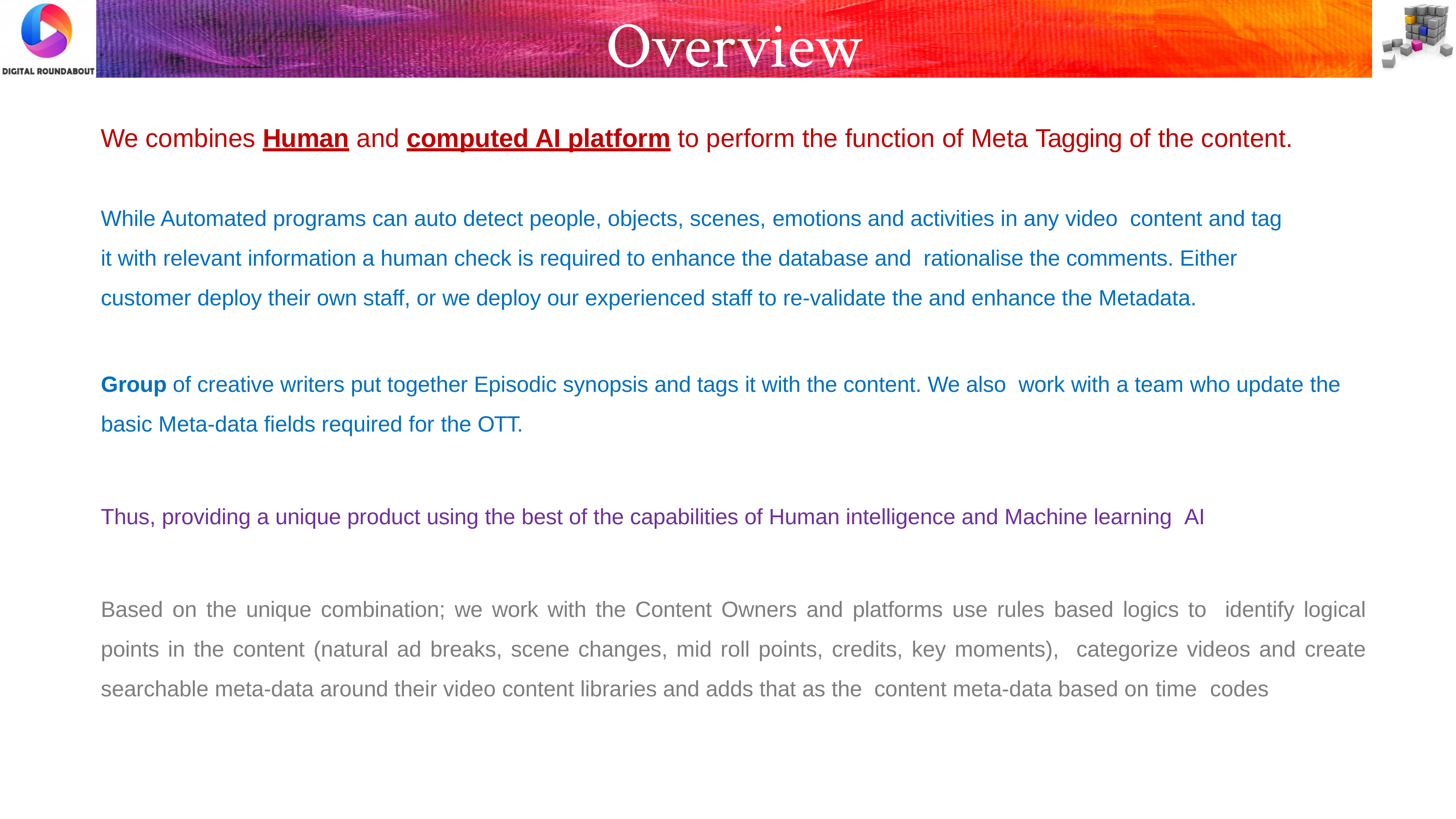

# Overview
We combines Human and computed AI platform to perform the function of Meta Tagging of the content.

While Automated programs can auto detect people, objects, scenes, emotions and activities in any video  content and tag it with relevant information a human check is required to enhance the database and  rationalise the comments. Either customer deploy their own staff, or we deploy our experienced staff to re-validate the and enhance the Metadata.

Group of creative writers put together Episodic synopsis and tags it with the content. We also  work with a team who update the basic Meta-data fields required for the OTT.

Thus, providing a unique product using the best of the capabilities of Human intelligence and Machine learning  AI

Based on the unique combination; we work with the Content Owners and platforms use rules based logics to  identify logical points in the content (natural ad breaks, scene changes, mid roll points, credits, key moments),  categorize videos and create searchable meta-data around their video content libraries and adds that as the  content meta-data based on time codes